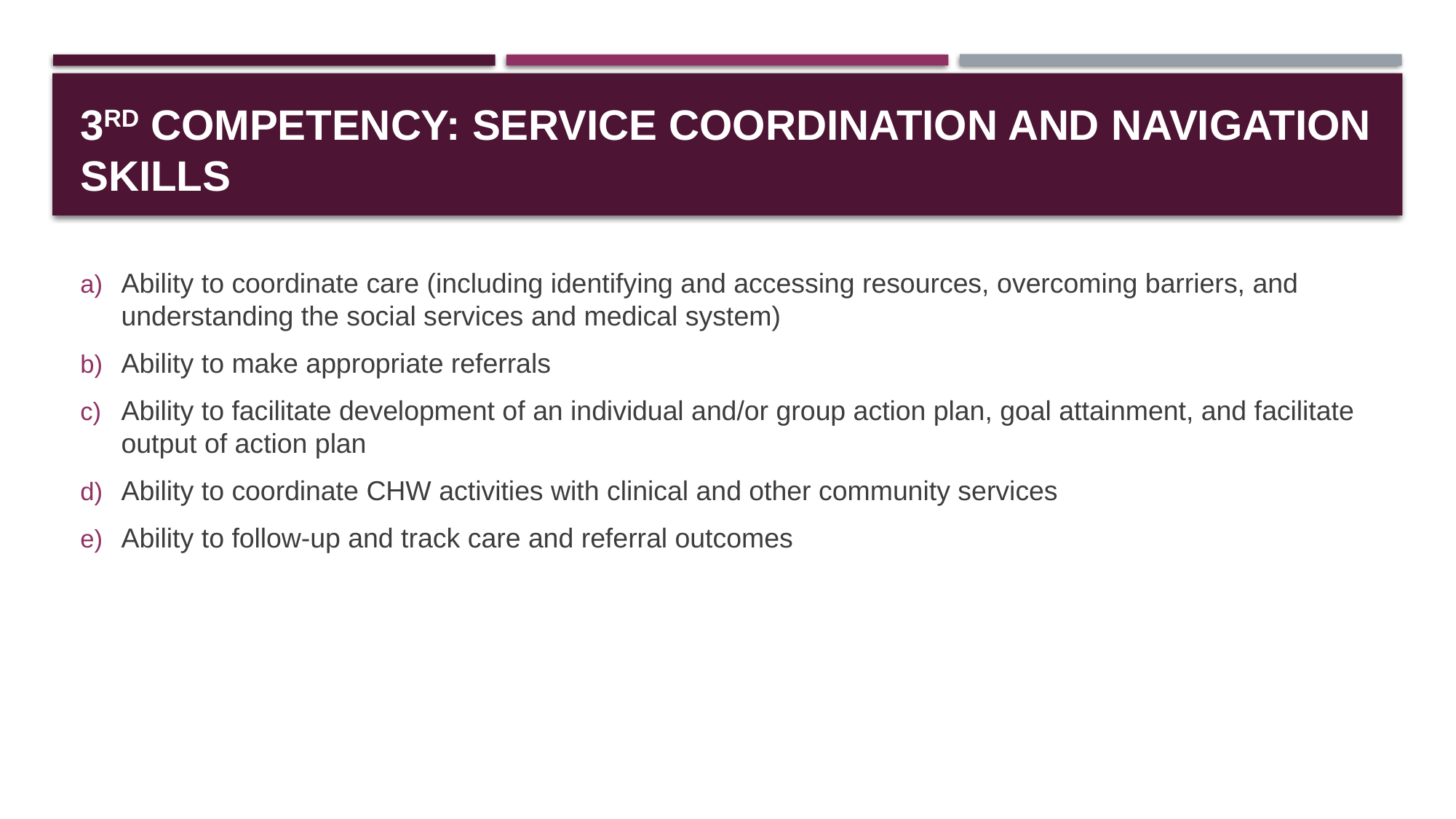

# 3rd Competency: service coordination and navigation skills
Ability to coordinate care (including identifying and accessing resources, overcoming barriers, and understanding the social services and medical system)
Ability to make appropriate referrals
Ability to facilitate development of an individual and/or group action plan, goal attainment, and facilitate output of action plan
Ability to coordinate CHW activities with clinical and other community services
Ability to follow-up and track care and referral outcomes